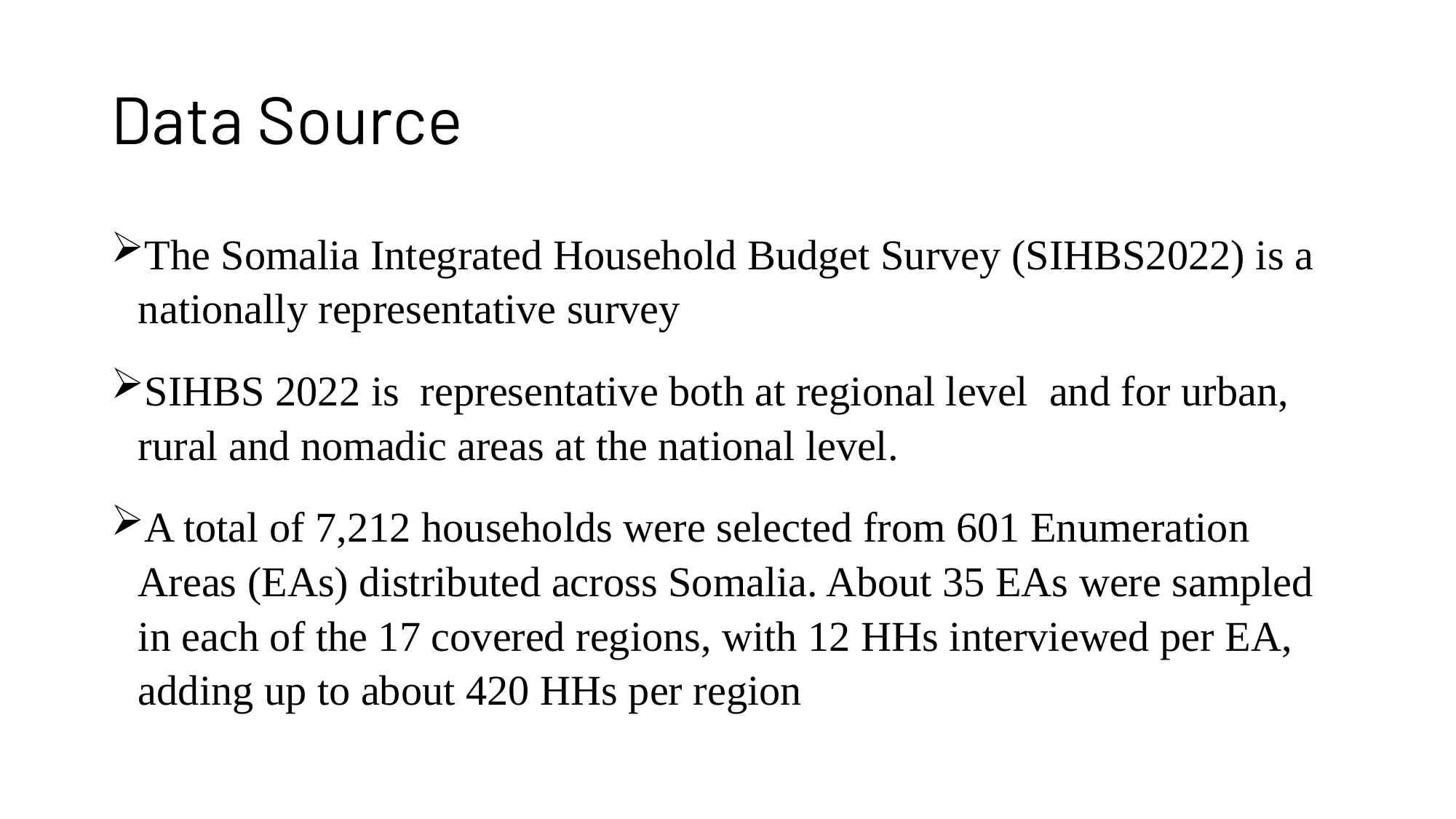

# Data Source
The Somalia Integrated Household Budget Survey (SIHBS2022) is a nationally representative survey
SIHBS 2022 is  representative both at regional level  and for urban, rural and nomadic areas at the national level.
A total of 7,212 households were selected from 601 Enumeration Areas (EAs) distributed across Somalia. About 35 EAs were sampled in each of the 17 covered regions, with 12 HHs interviewed per EA, adding up to about 420 HHs per region